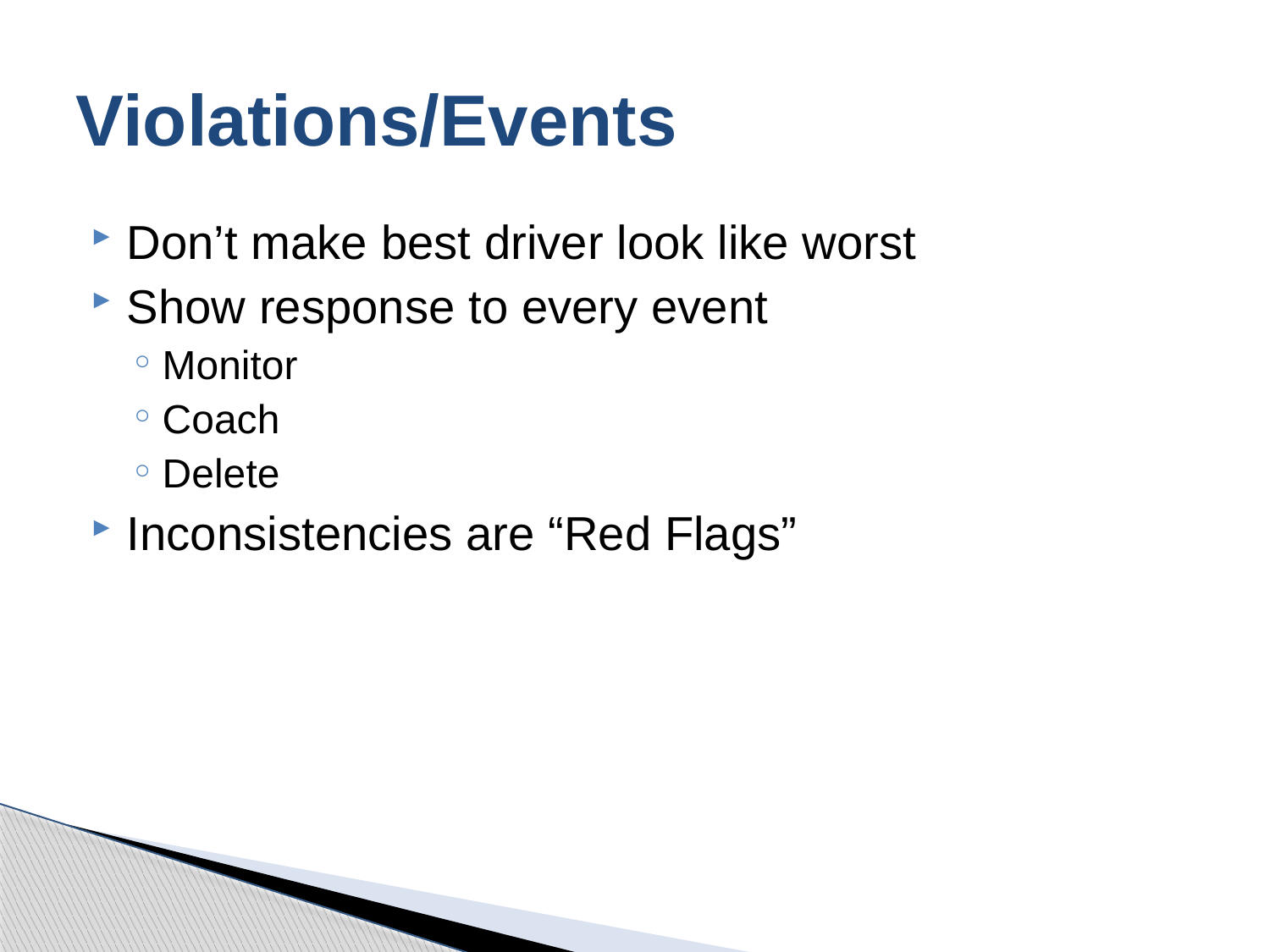

# Violations/Events
Don’t make best driver look like worst
Show response to every event
Monitor
Coach
Delete
Inconsistencies are “Red Flags”